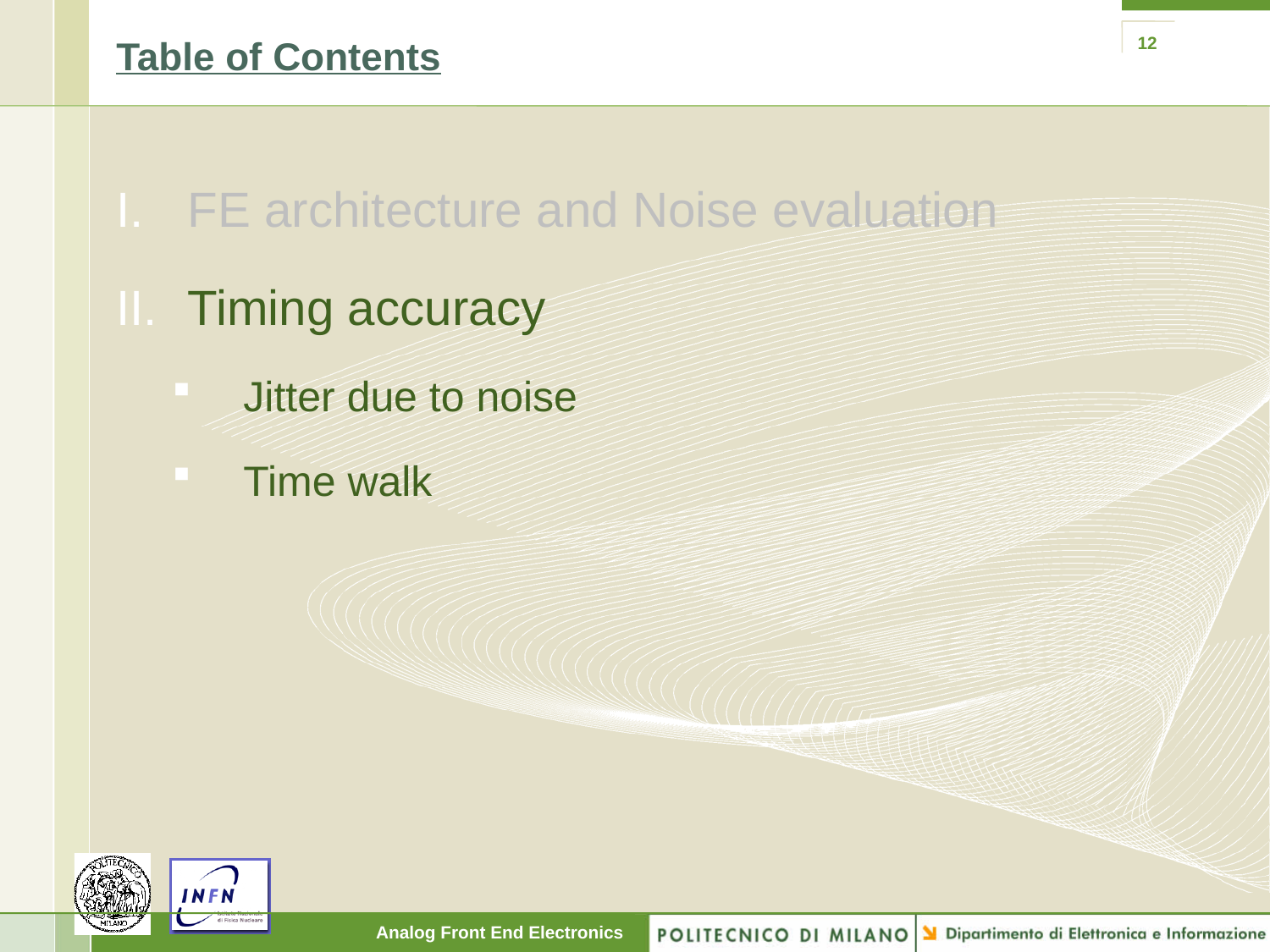

# Table of Contents
12

FE architecture and Noise evaluation
Timing accuracy
Jitter due to noise
Time walk